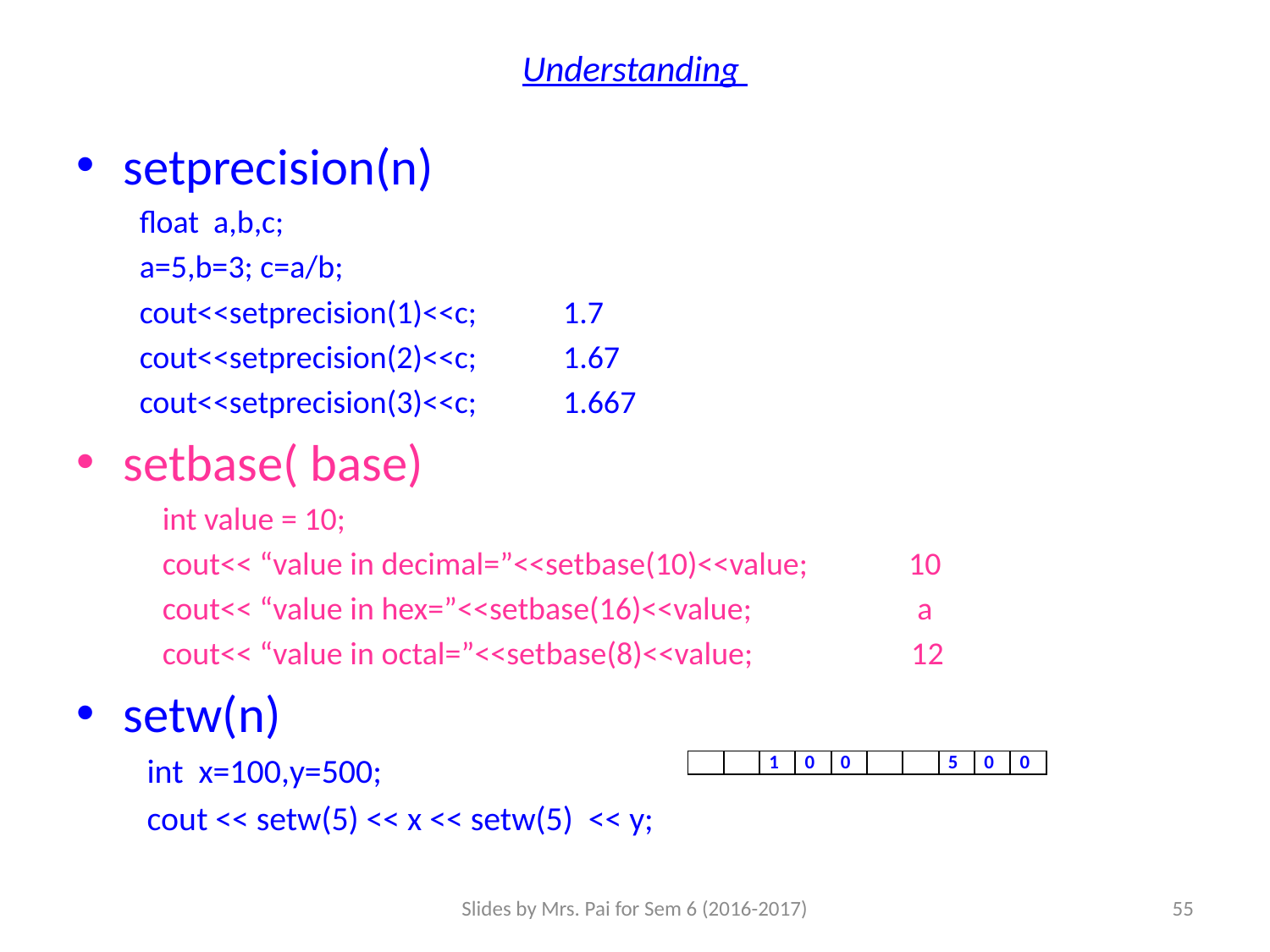

# Understanding
setprecision(n)
float  a,b,c;
a=5,b=3; c=a/b;
cout<<setprecision(1)<<c;            1.7
cout<<setprecision(2)<<c;            1.67
cout<<setprecision(3)<<c;            1.667
setbase( base)
int value = 10;
cout<< “value in decimal=”<<setbase(10)<<value;              10
cout<< “value in hex=”<<setbase(16)<<value;                       a
cout<< “value in octal=”<<setbase(8)<<value;                      12
setw(n)
int  x=100,y=500;
cout << setw(5) << x << setw(5)  << y;

|  |  | 1 | 0 | 0 |  |  | 5 | 0 | 0 |
| --- | --- | --- | --- | --- | --- | --- | --- | --- | --- |
Slides by Mrs. Pai for Sem 6 (2016-2017)
55